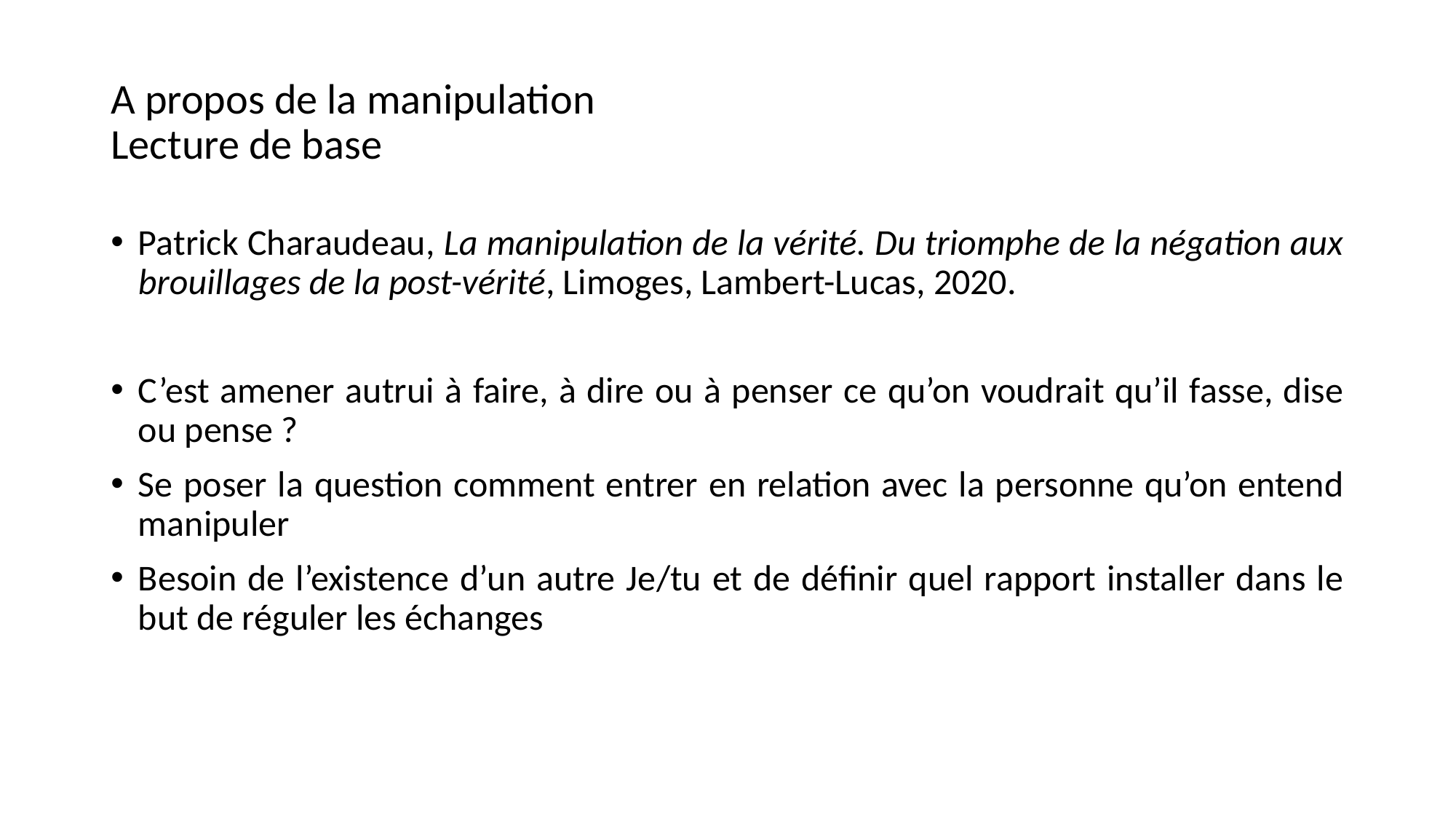

# A propos de la manipulation Lecture de base
Patrick Charaudeau, La manipulation de la vérité. Du triomphe de la négation aux brouillages de la post-vérité, Limoges, Lambert-Lucas, 2020.

C’est amener autrui à faire, à dire ou à penser ce qu’on voudrait qu’il fasse, dise ou pense ?
Se poser la question comment entrer en relation avec la personne qu’on entend manipuler
Besoin de l’existence d’un autre Je/tu et de définir quel rapport installer dans le but de réguler les échanges